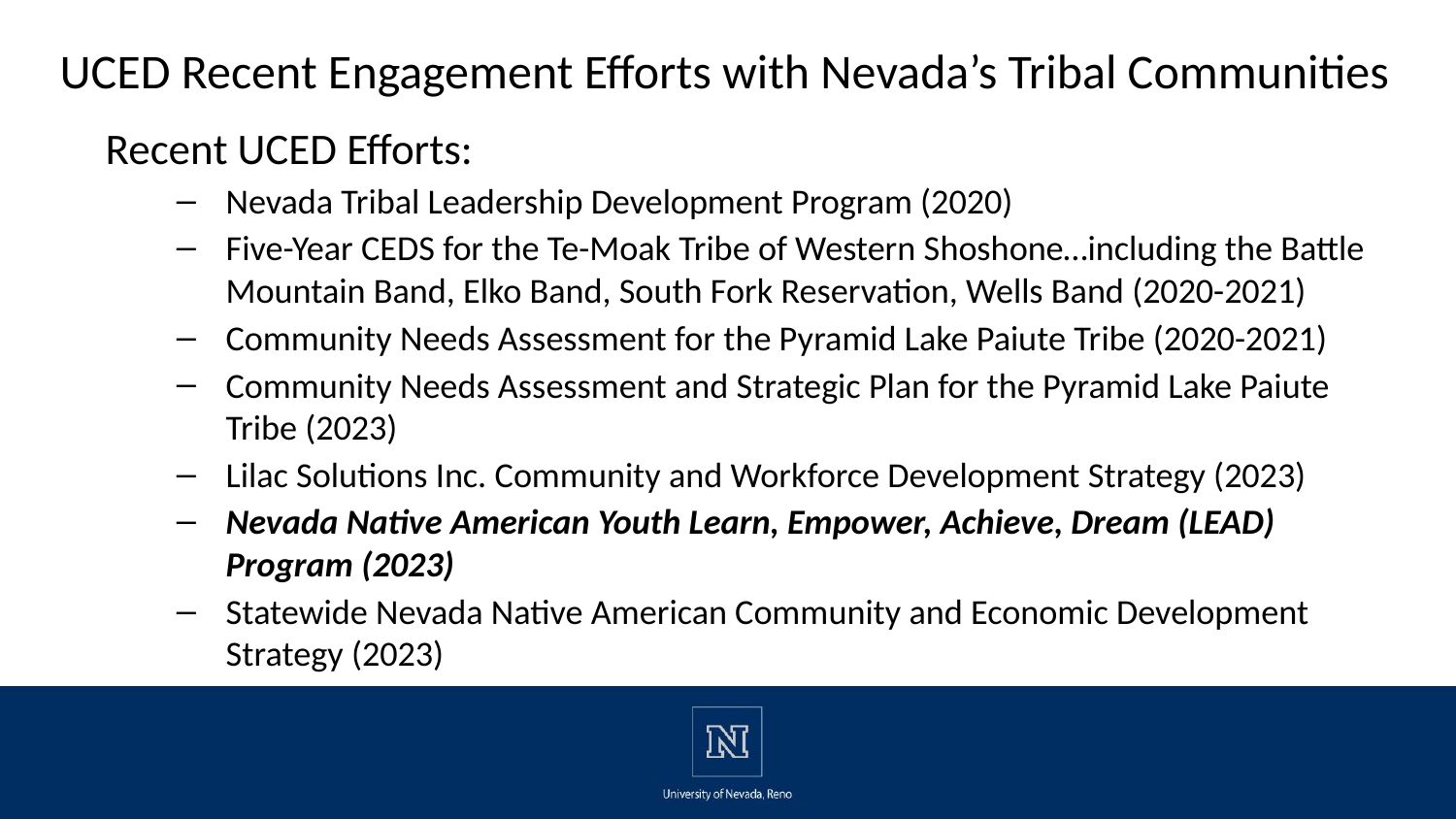

# UCED Recent Engagement Efforts with Nevada’s Tribal Communities
Recent UCED Efforts:
Nevada Tribal Leadership Development Program (2020)
Five-Year CEDS for the Te-Moak Tribe of Western Shoshone…including the Battle Mountain Band, Elko Band, South Fork Reservation, Wells Band (2020-2021)
Community Needs Assessment for the Pyramid Lake Paiute Tribe (2020-2021)
Community Needs Assessment and Strategic Plan for the Pyramid Lake Paiute Tribe (2023)
Lilac Solutions Inc. Community and Workforce Development Strategy (2023)
Nevada Native American Youth Learn, Empower, Achieve, Dream (LEAD) Program (2023)
Statewide Nevada Native American Community and Economic Development Strategy (2023)